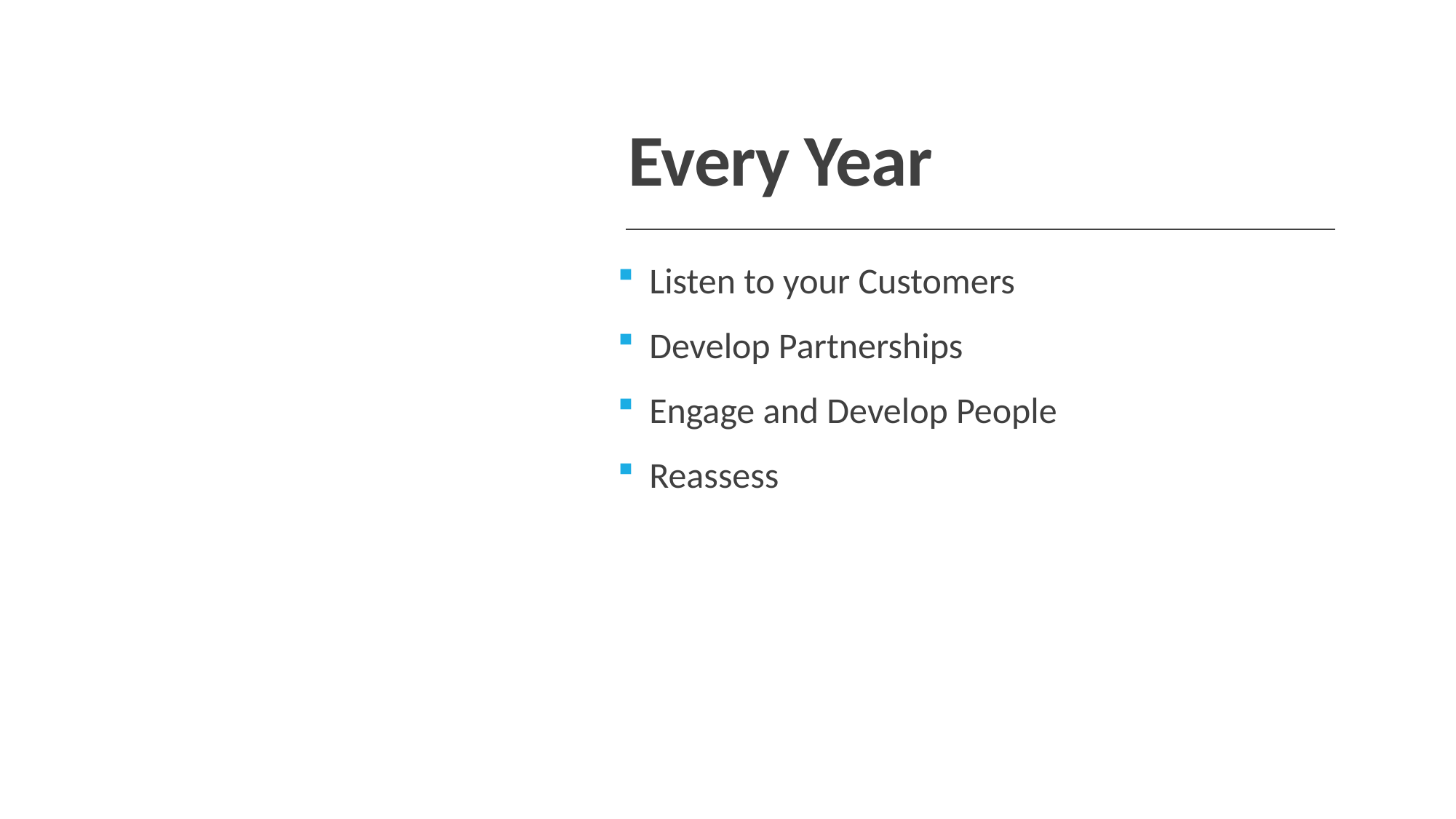

# Every Year
Listen to your Customers
Develop Partnerships
Engage and Develop People
Reassess